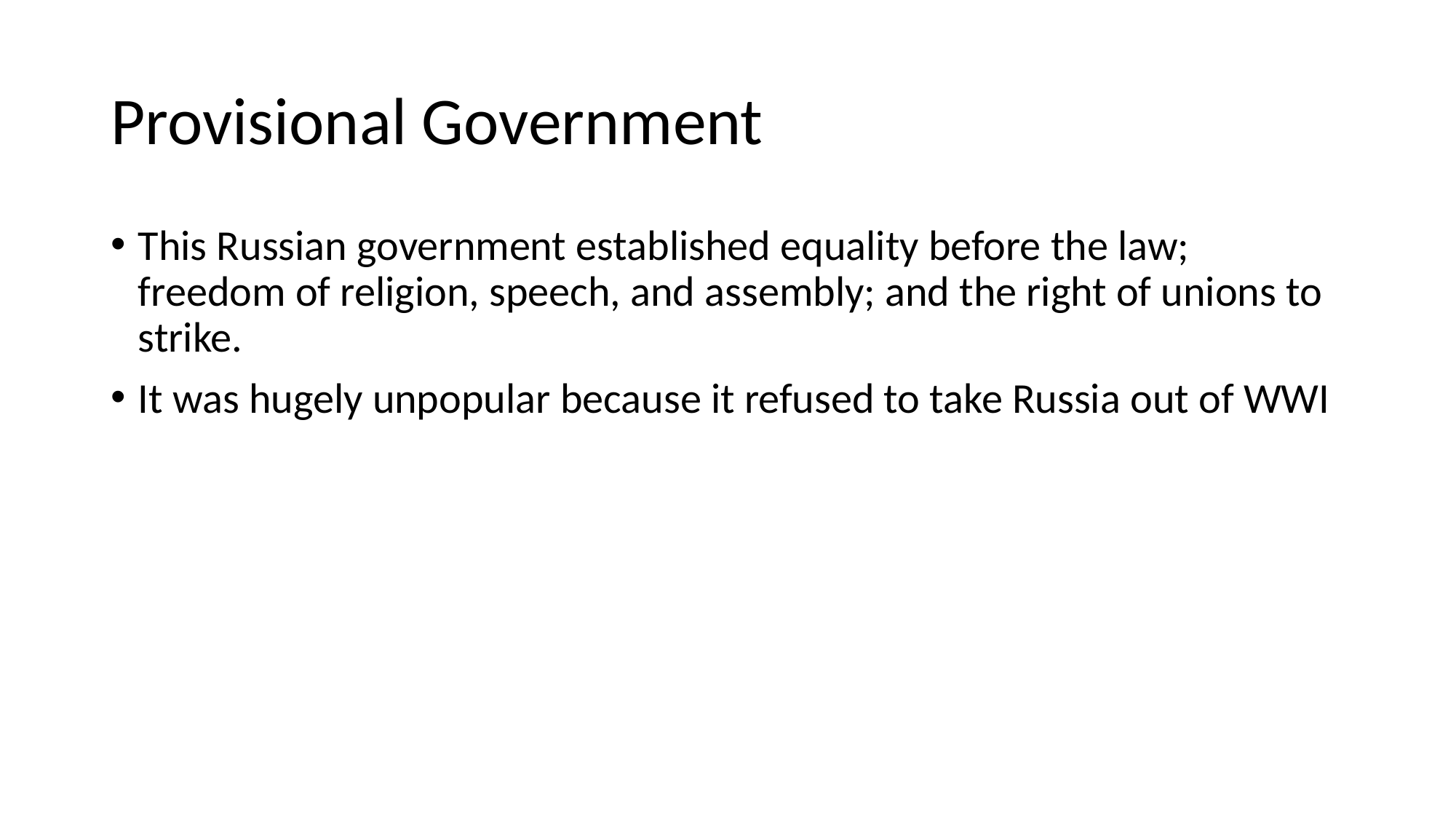

# Provisional Government
This Russian government established equality before the law; freedom of religion, speech, and assembly; and the right of unions to strike.
It was hugely unpopular because it refused to take Russia out of WWI